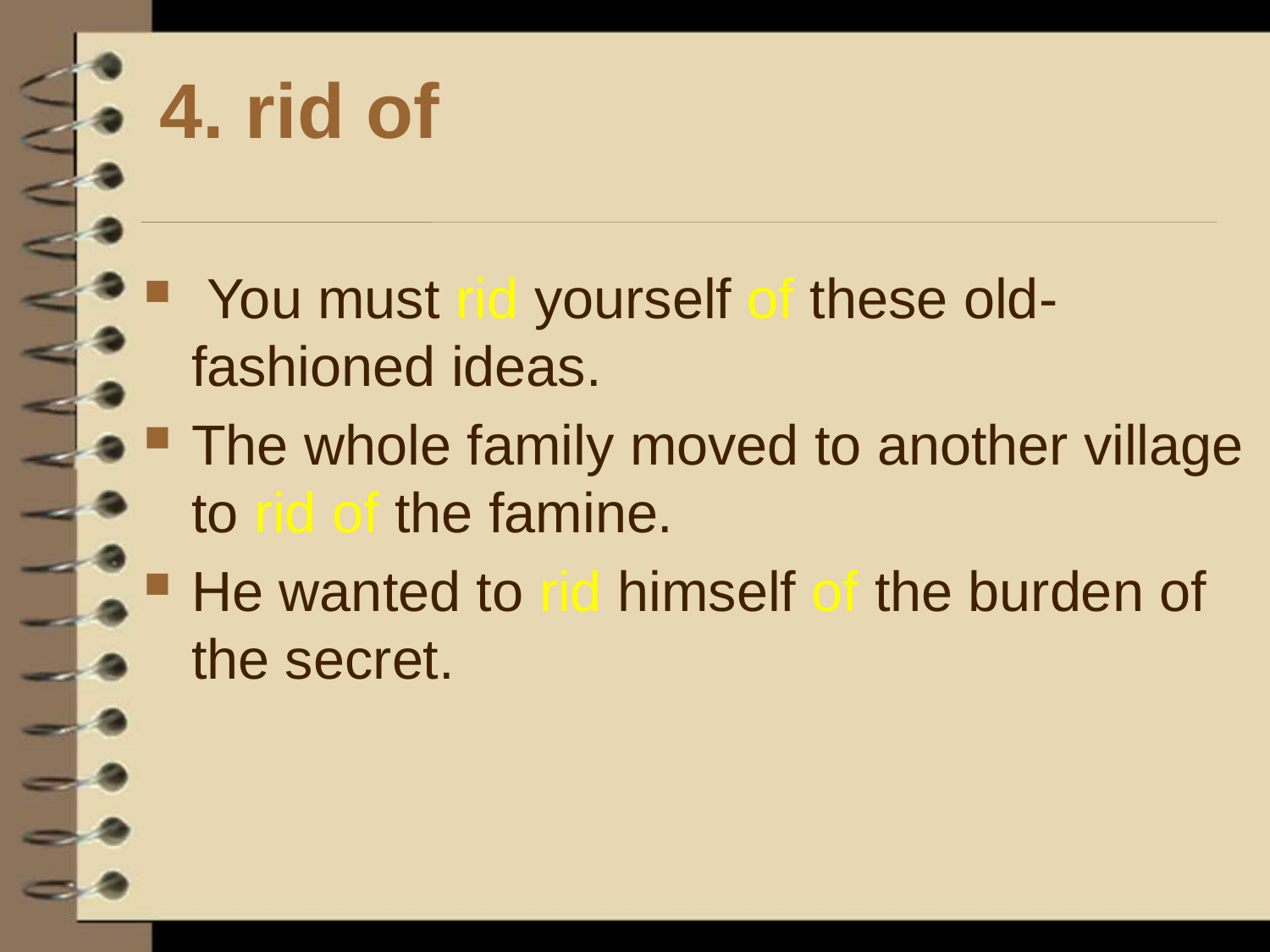

4. rid of
 You must rid yourself of these old-fashioned ideas.
The whole family moved to another village to rid of the famine.
He wanted to rid himself of the burden of the secret.